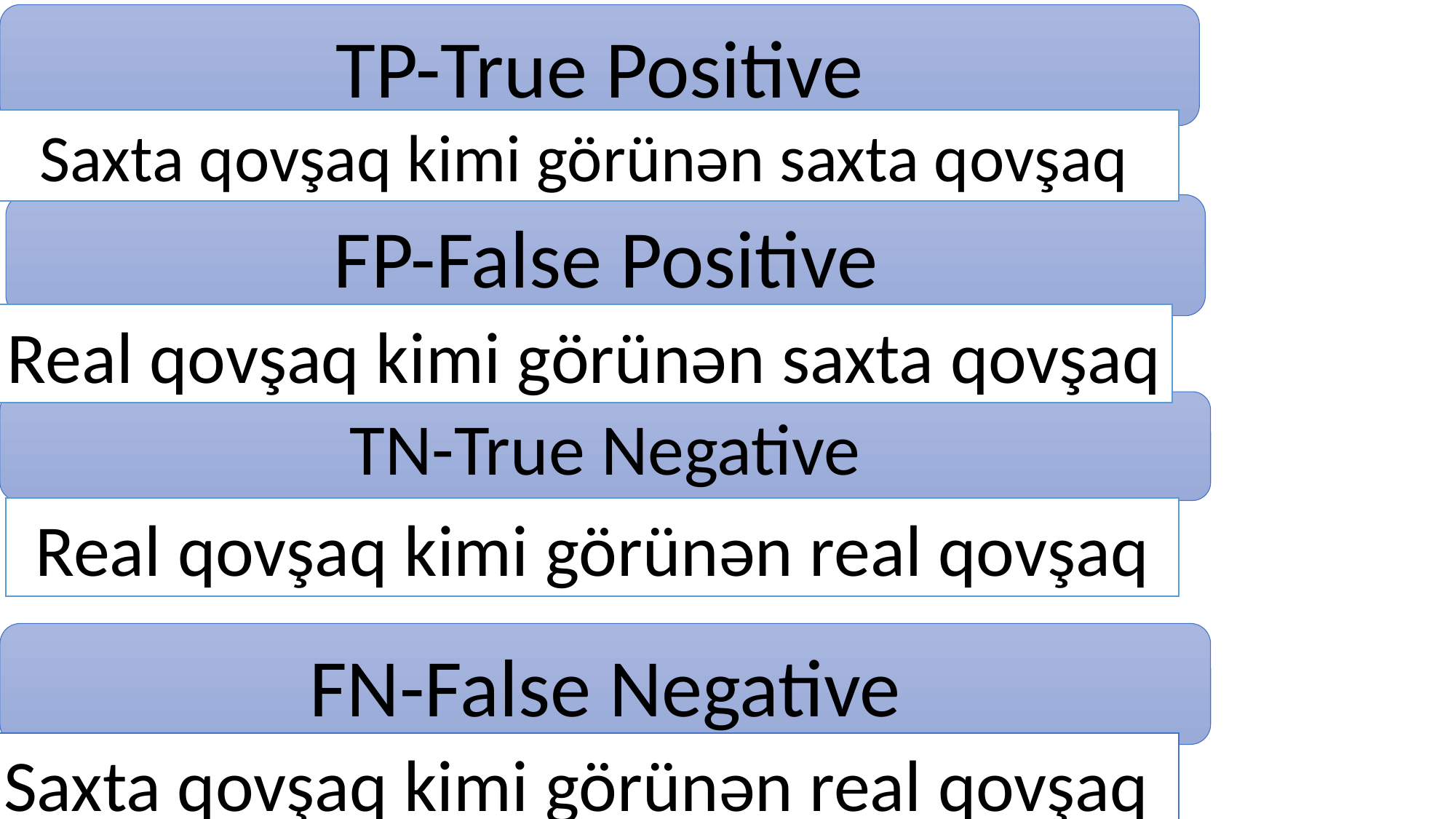

TP-True Positive
Saxta qovşaq kimi görünən saxta qovşaq
FP-False Positive
Real qovşaq kimi görünən saxta qovşaq
TN-True Negative
Real qovşaq kimi görünən real qovşaq
FN-False Negative
#
Saxta qovşaq kimi görünən real qovşaq